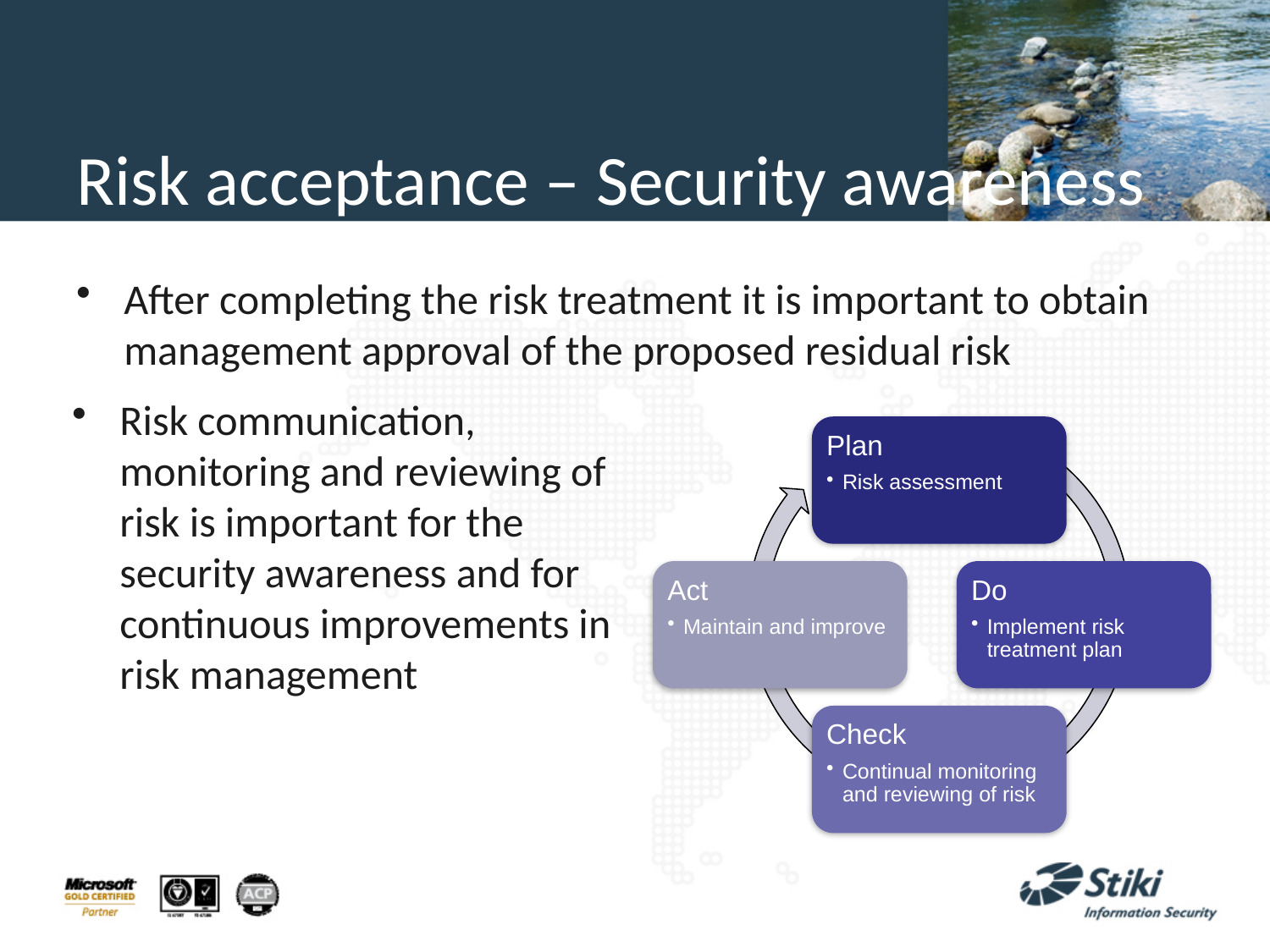

# Risk acceptance – Security awareness
After completing the risk treatment it is important to obtain management approval of the proposed residual risk

Risk communication, monitoring and reviewing of risk is important for the security awareness and for continuous improvements in risk management

Plan
Risk assessment
Do
Implement risk treatment plan
Check
Continual monitoring and reviewing of risk
Act
Maintain and improve